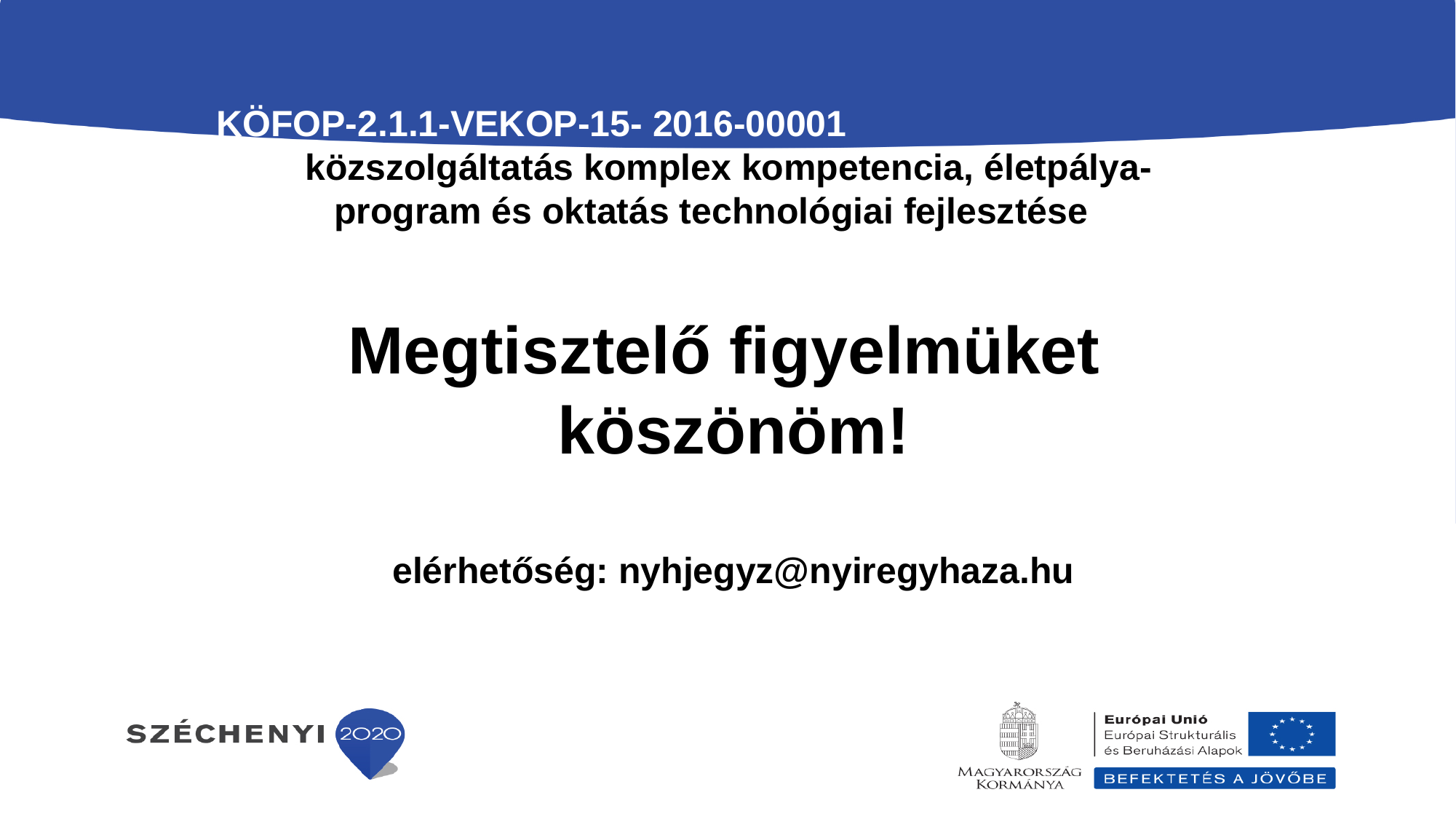

KÖFOP-2.1.1-VEKOP-15- 2016-00001
A közszolgáltatás komplex kompetencia, életpálya-program és oktatás technológiai fejlesztése

Megtisztelő figyelmüket
köszönöm!

elérhetőség: nyhjegyz@nyiregyhaza.hu